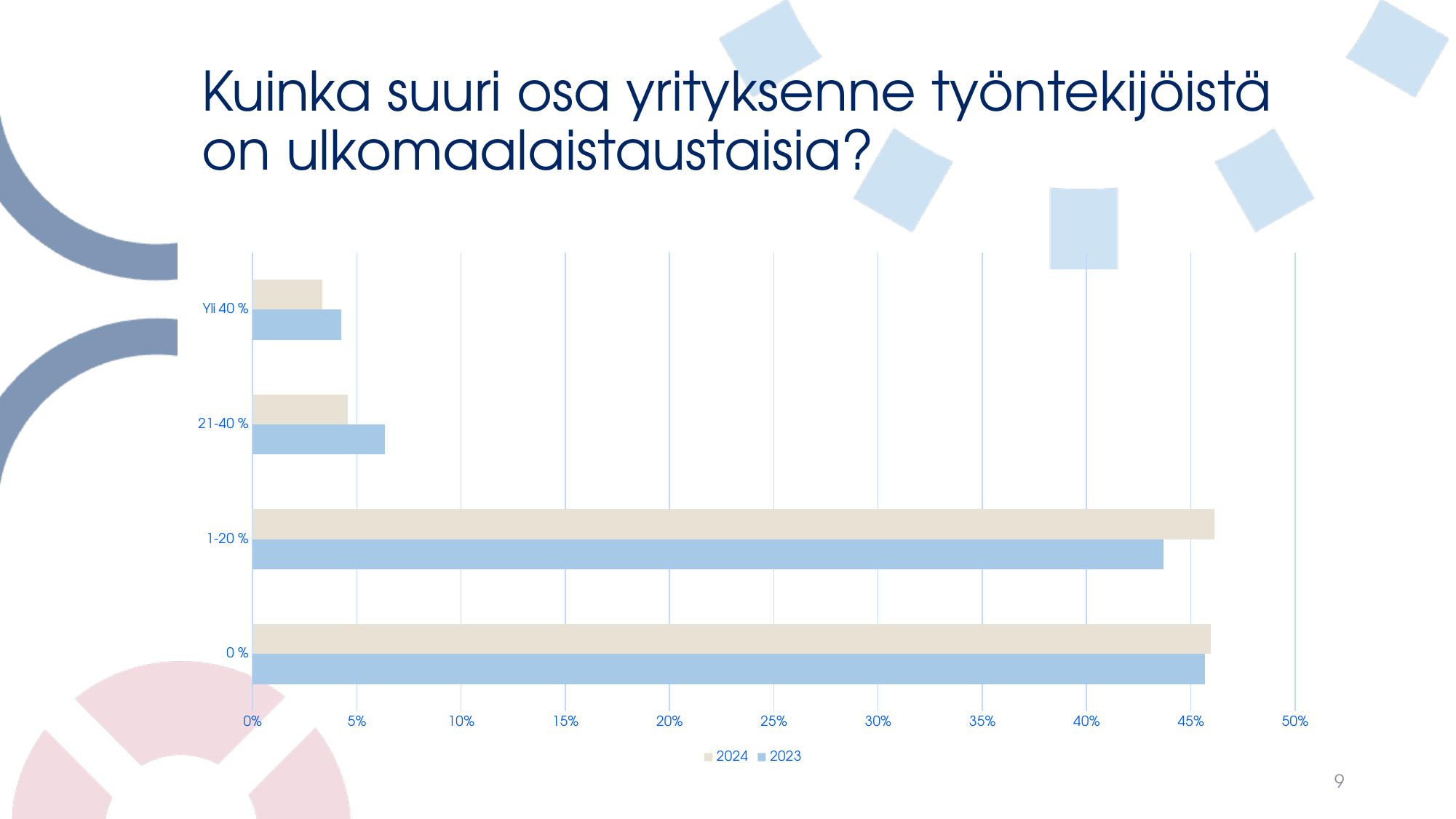

# Kuinka suuri osa yrityksenne työntekijöistä on ulkomaalaistaustaisia?

### Chart

| Category | 2023 | 2024 |
|---|---|---|
| 0 % | 0.45691906005221933 | 0.4594320486815416 |
| 1-20 % | 0.43690165361183636 | 0.4614604462474645 |
| 21-40 % | 0.06353350739773717 | 0.04563894523326572 |
| Yli 40 % | 0.04264577893820714 | 0.033468559837728194 |
9